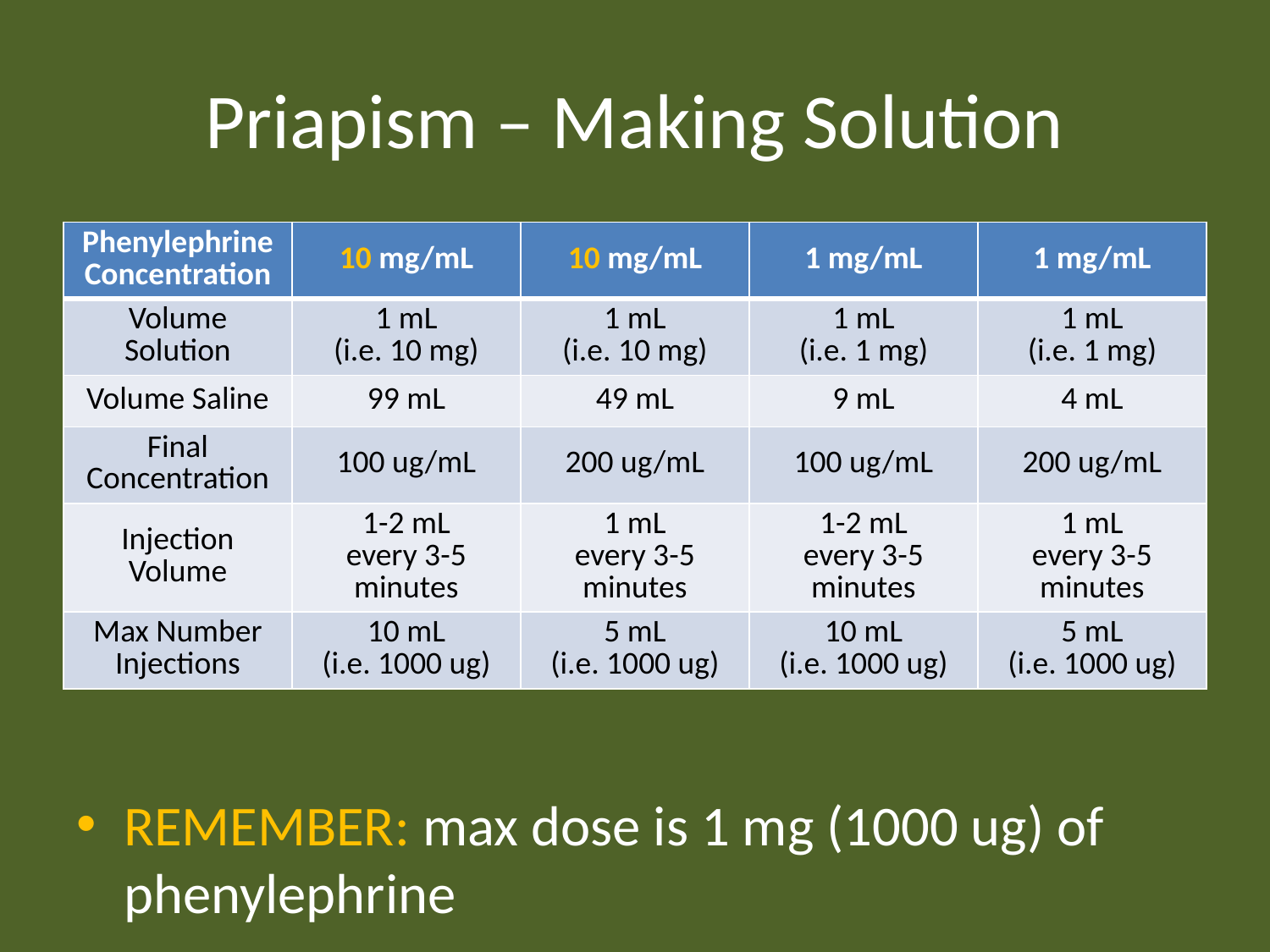

# Priapism – Making Solution
| Phenylephrine Concentration | 10 mg/mL | 10 mg/mL | 1 mg/mL | 1 mg/mL |
| --- | --- | --- | --- | --- |
| Volume Solution | 1 mL (i.e. 10 mg) | 1 mL (i.e. 10 mg) | 1 mL (i.e. 1 mg) | 1 mL (i.e. 1 mg) |
| Volume Saline | 99 mL | 49 mL | 9 mL | 4 mL |
| Final Concentration | 100 ug/mL | 200 ug/mL | 100 ug/mL | 200 ug/mL |
| Injection Volume | 1-2 mL every 3-5 minutes | 1 mL every 3-5 minutes | 1-2 mL every 3-5 minutes | 1 mL every 3-5 minutes |
| Max Number Injections | 10 mL (i.e. 1000 ug) | 5 mL (i.e. 1000 ug) | 10 mL (i.e. 1000 ug) | 5 mL (i.e. 1000 ug) |
REMEMBER: max dose is 1 mg (1000 ug) of phenylephrine